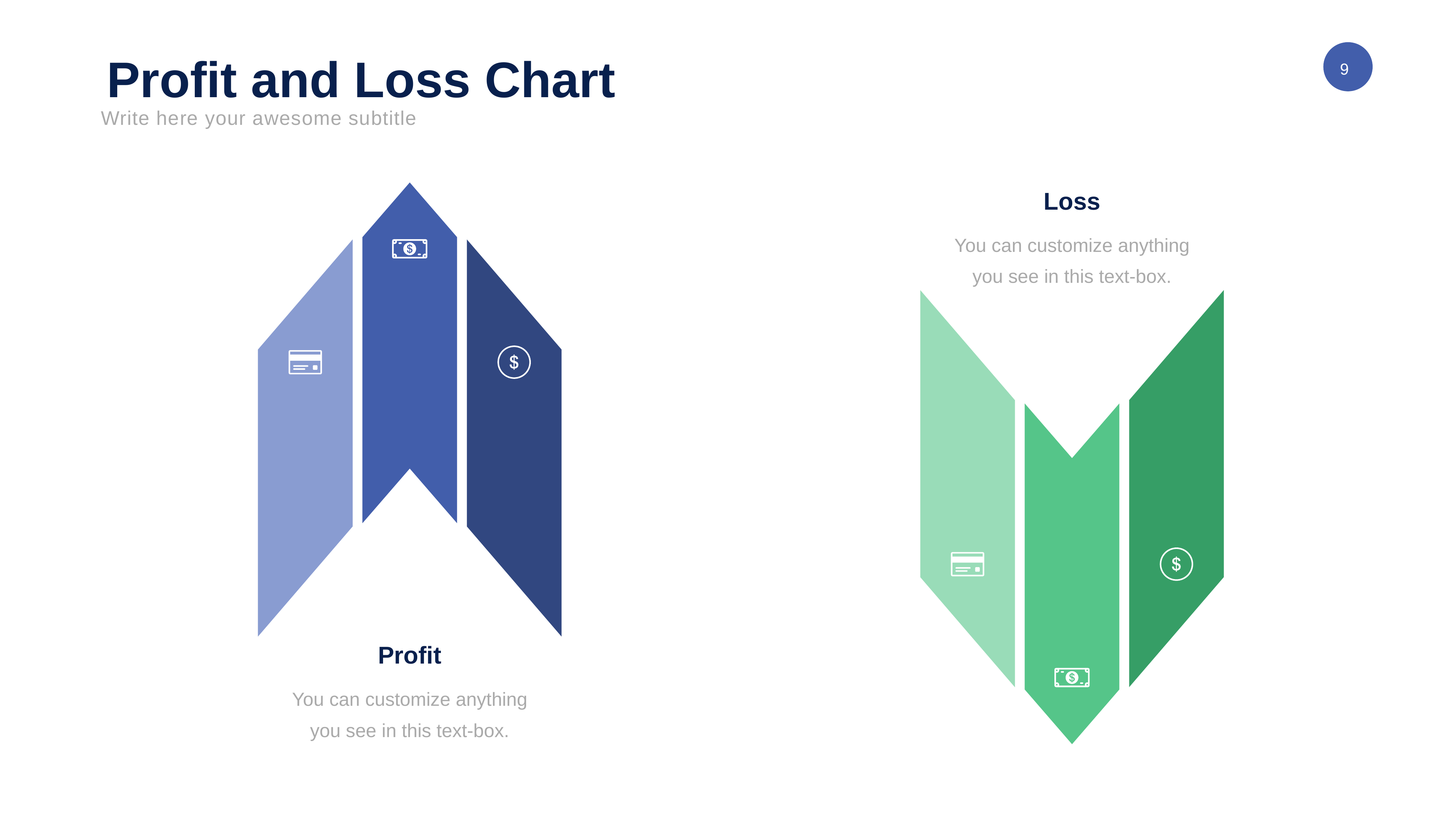

Profit and Loss Chart
Write here your awesome subtitle
Loss
You can customize anything you see in this text-box.

Profit

You can customize anything you see in this text-box.